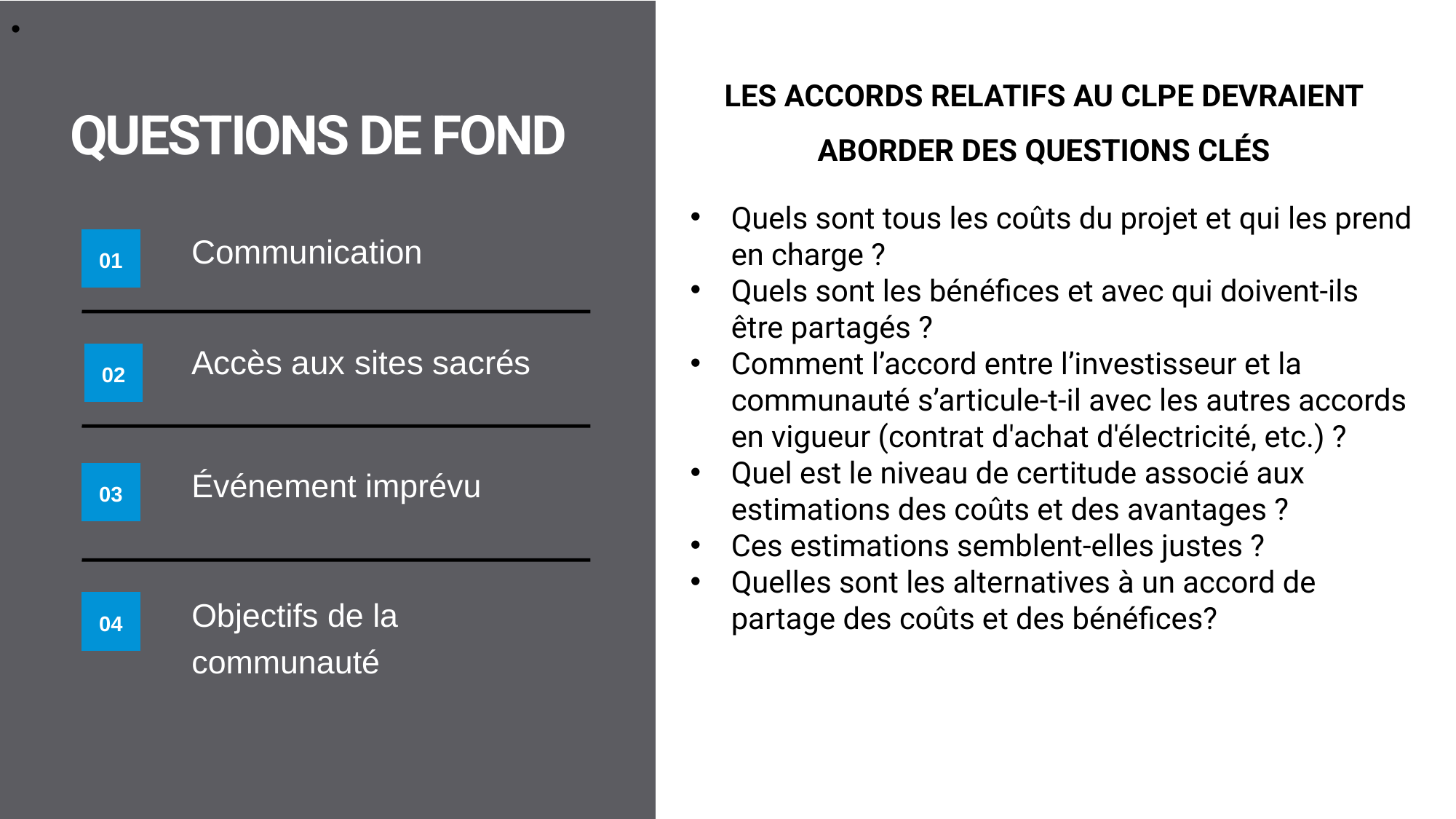

•
LES ACCORDS RELATIFS AU CLPE DEVRAIENT ABORDER DES QUESTIONS CLÉS
QUESTIONS DE FOND
Quels sont tous les coûts du projet et qui les prend en charge ?
Quels sont les bénéfices et avec qui doivent-ils être partagés ?
Comment l’accord entre l’investisseur et la communauté s’articule-t-il avec les autres accords en vigueur (contrat d'achat d'électricité, etc.) ?
Quel est le niveau de certitude associé aux estimations des coûts et des avantages ?
Ces estimations semblent-elles justes ?
Quelles sont les alternatives à un accord de partage des coûts et des bénéfices?
Communication

01

Accès aux sites sacrés

02

Événement imprévu

03

Objectifs de la communauté

04
(c)Jeremy Melville